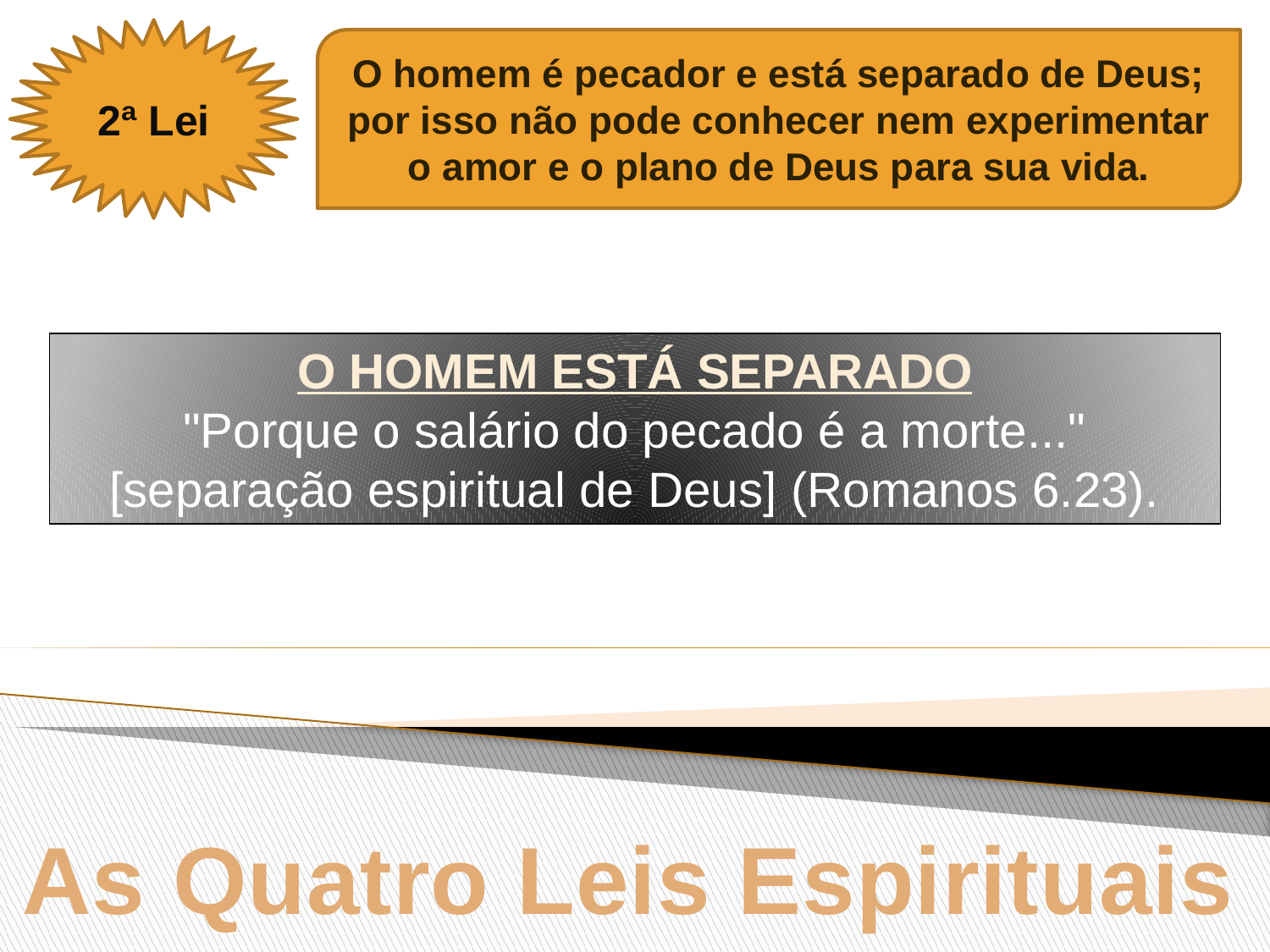

2ª Lei
O homem é pecador e está separado de Deus; por isso não pode conhecer nem experimentar o amor e o plano de Deus para sua vida.
O HOMEM ESTÁ SEPARADO
"Porque o salário do pecado é a morte..." [separação espiritual de Deus] (Romanos 6.23).
As Quatro Leis Espirituais